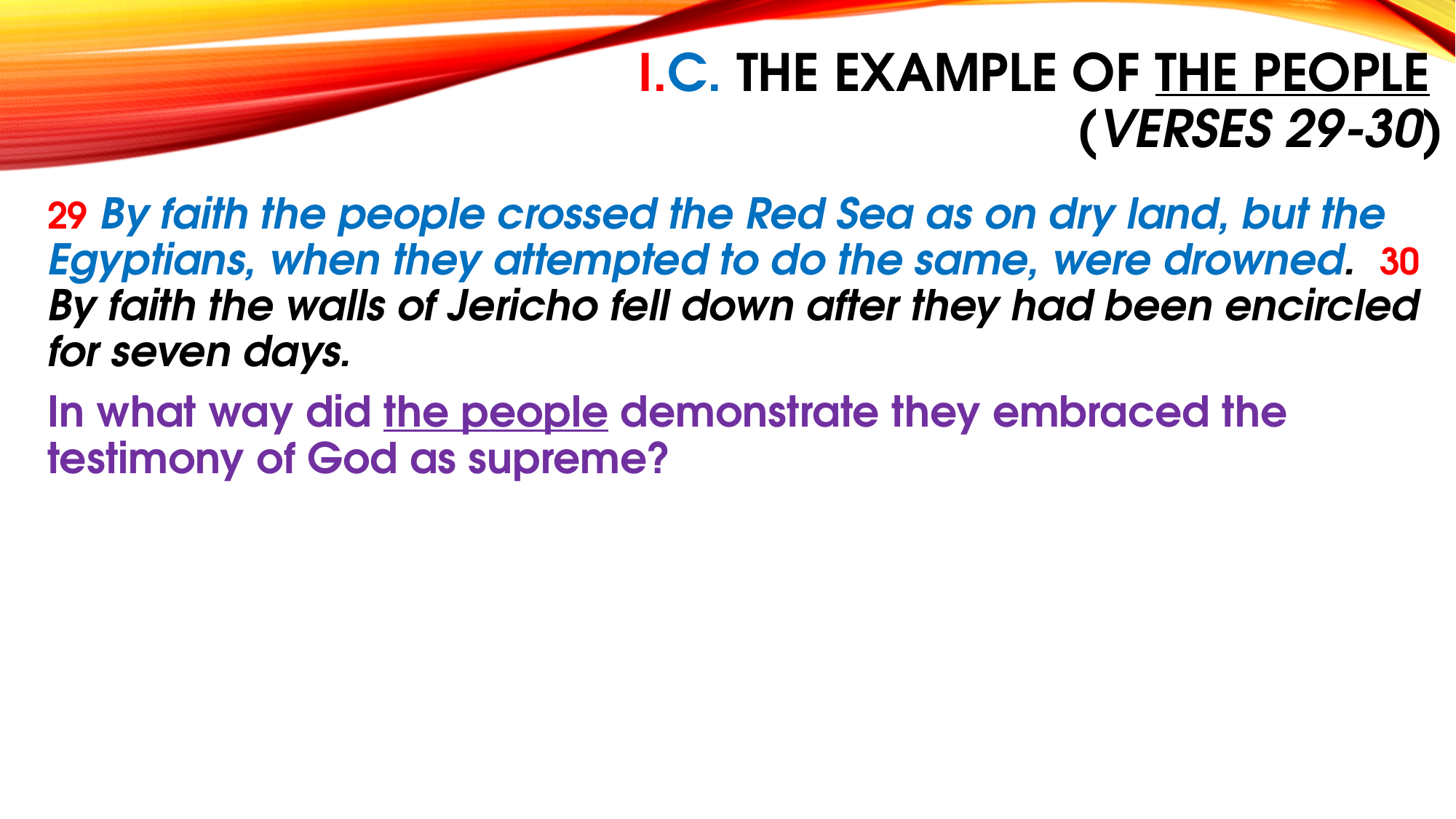

# I.C. The example of the people (verses 29-30)
29 By faith the people crossed the Red Sea as on dry land, but the Egyptians, when they attempted to do the same, were drowned.  30 By faith the walls of Jericho fell down after they had been encircled for seven days.
In what way did the people demonstrate they embraced the testimony of God as supreme?